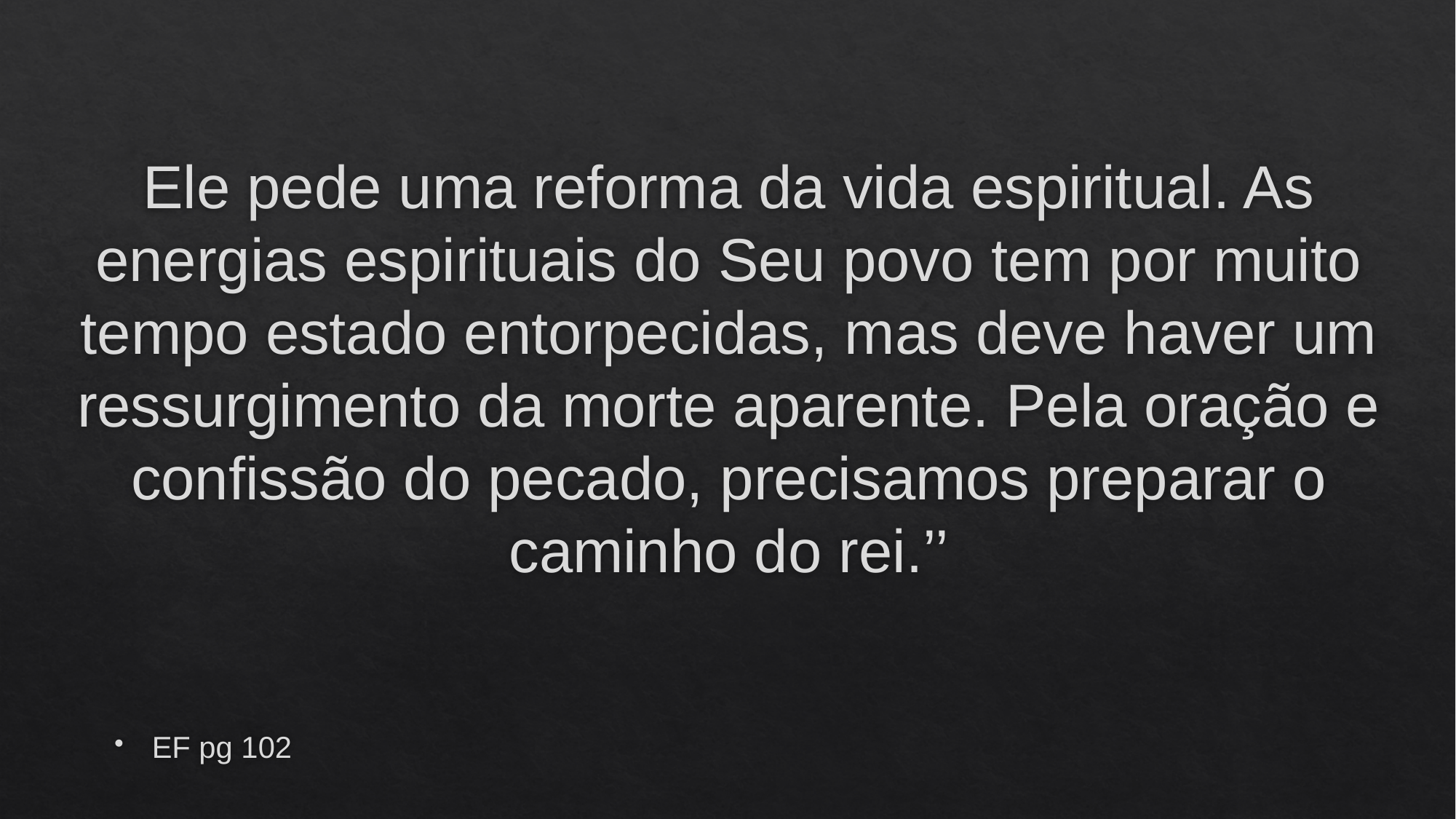

# Ele pede uma reforma da vida espiritual. As energias espirituais do Seu povo tem por muito tempo estado entorpecidas, mas deve haver um ressurgimento da morte aparente. Pela oração e confissão do pecado, precisamos preparar o caminho do rei.’’
EF pg 102